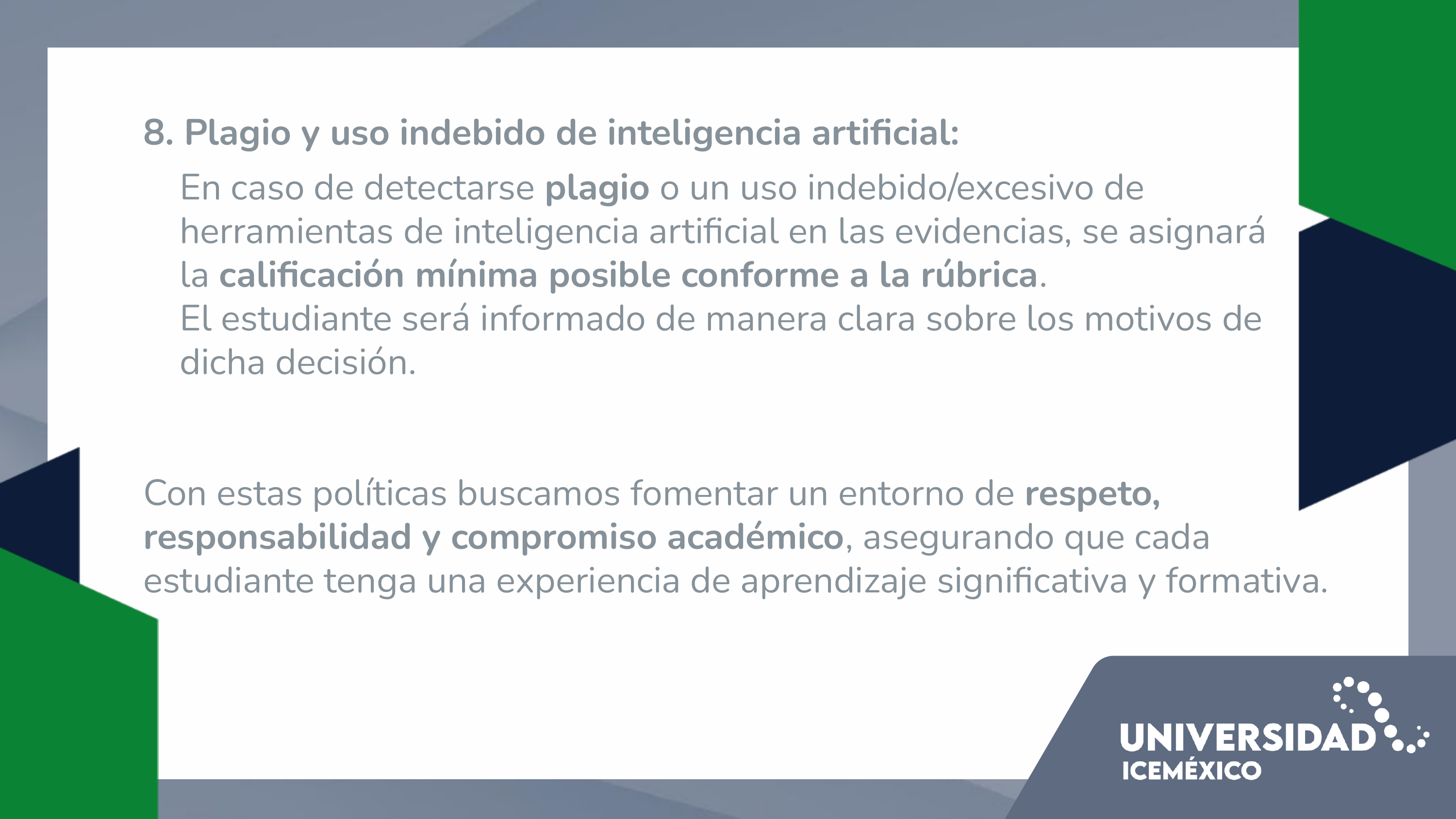

8. Plagio y uso indebido de inteligencia artificial:
En caso de detectarse plagio o un uso indebido/excesivo de herramientas de inteligencia artificial en las evidencias, se asignará la calificación mínima posible conforme a la rúbrica.
El estudiante será informado de manera clara sobre los motivos de dicha decisión.

Con estas políticas buscamos fomentar un entorno de respeto, responsabilidad y compromiso académico, asegurando que cada estudiante tenga una experiencia de aprendizaje significativa y formativa.